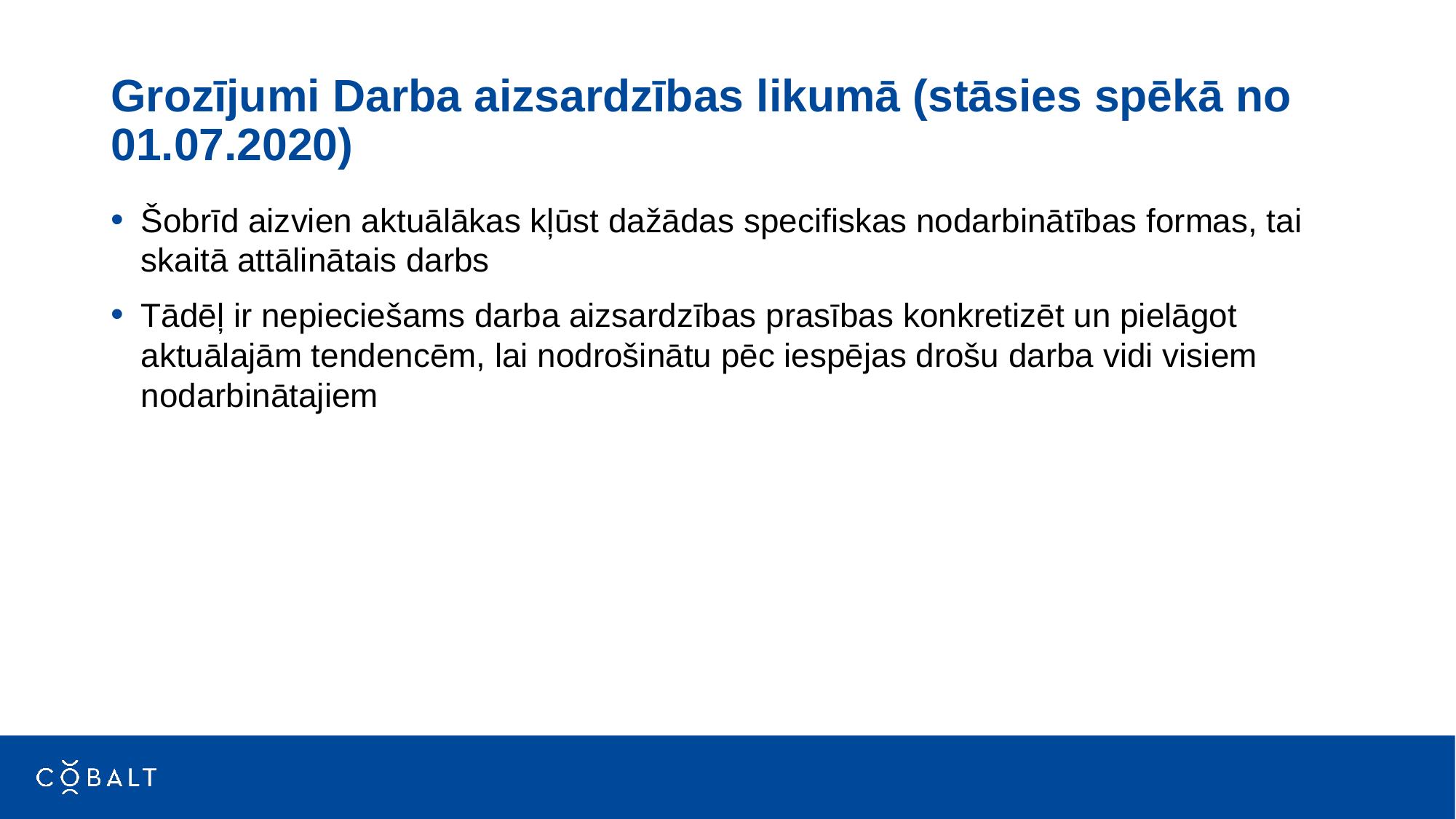

# Grozījumi Darba aizsardzības likumā (stāsies spēkā no 01.07.2020)
Šobrīd aizvien aktuālākas kļūst dažādas specifiskas nodarbinātības formas, tai skaitā attālinātais darbs
Tādēļ ir nepieciešams darba aizsardzības prasības konkretizēt un pielāgot aktuālajām tendencēm, lai nodrošinātu pēc iespējas drošu darba vidi visiem nodarbinātajiem